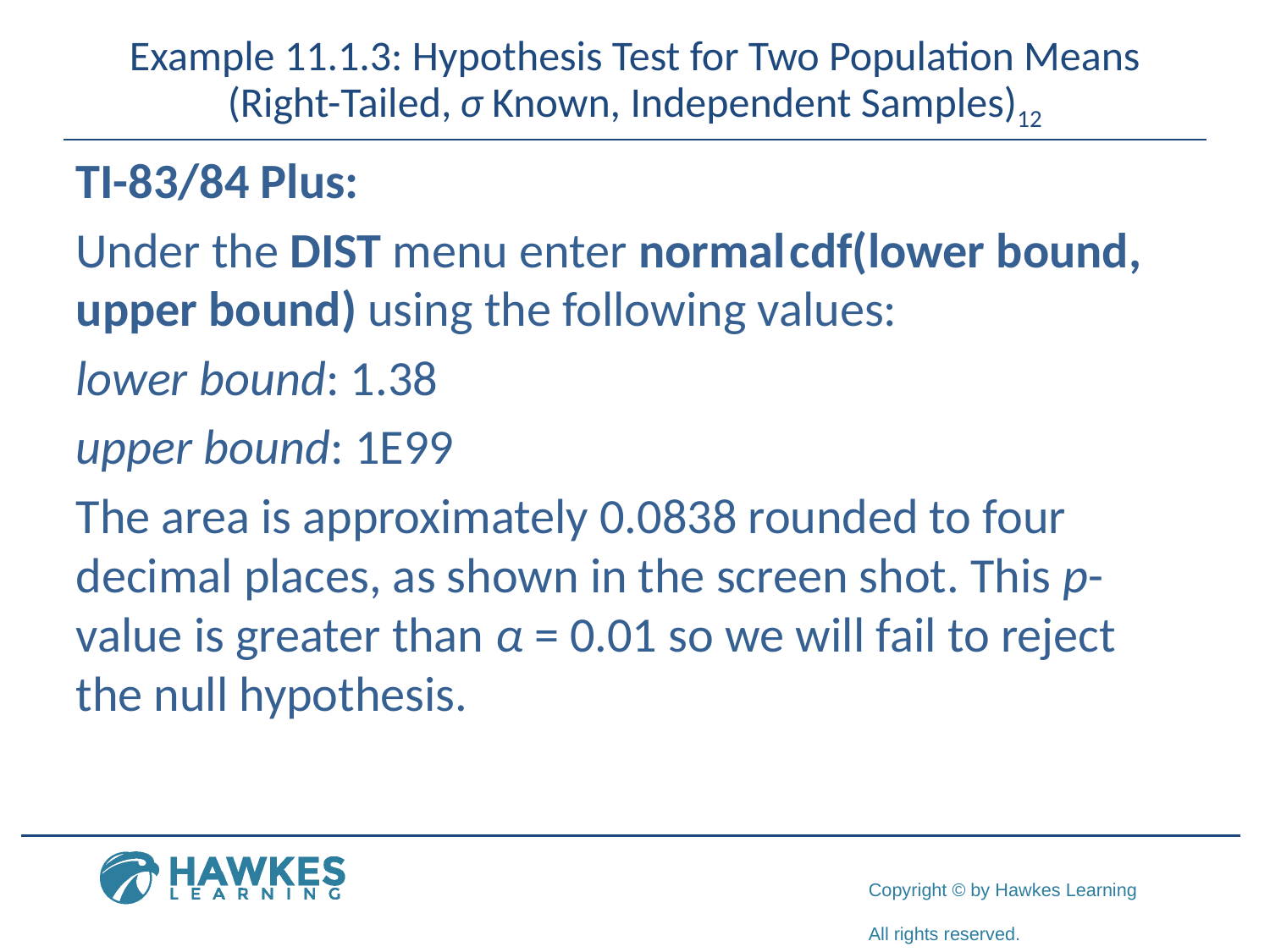

# Example 11.1.3: Hypothesis Test for Two Population Means (Right-Tailed, σ Known, Independent Samples)12
TI-83/84 Plus:
Under the DIST menu enter normal cdf(lower bound, upper bound) using the following values:
lower bound: 1.38
upper bound: 1E99
The area is approximately 0.0838 rounded to four decimal places, as shown in the screen shot. This p-value is greater than α = 0.01 so we will fail to reject the null hypothesis.